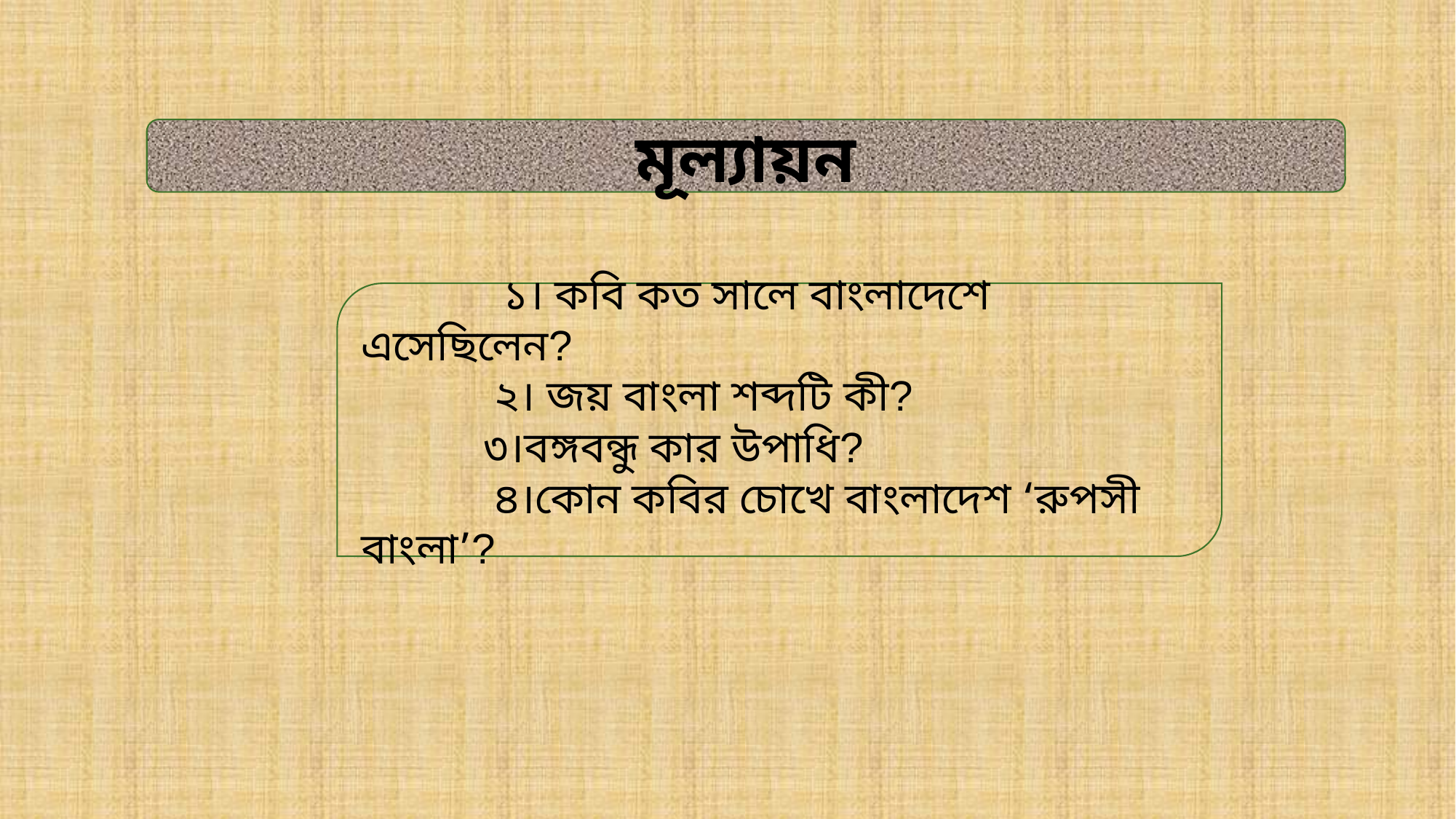

মূল্যায়ন
               ১। কবি কত সালে বাংলাদেশে এসেছিলেন?
            ২। জয় বাংলা শব্দটি কী?
           ৩।বঙ্গবন্ধু কার উপাধি?
            ৪।কোন কবির চোখে বাংলাদেশ ‘রুপসী বাংলা’?